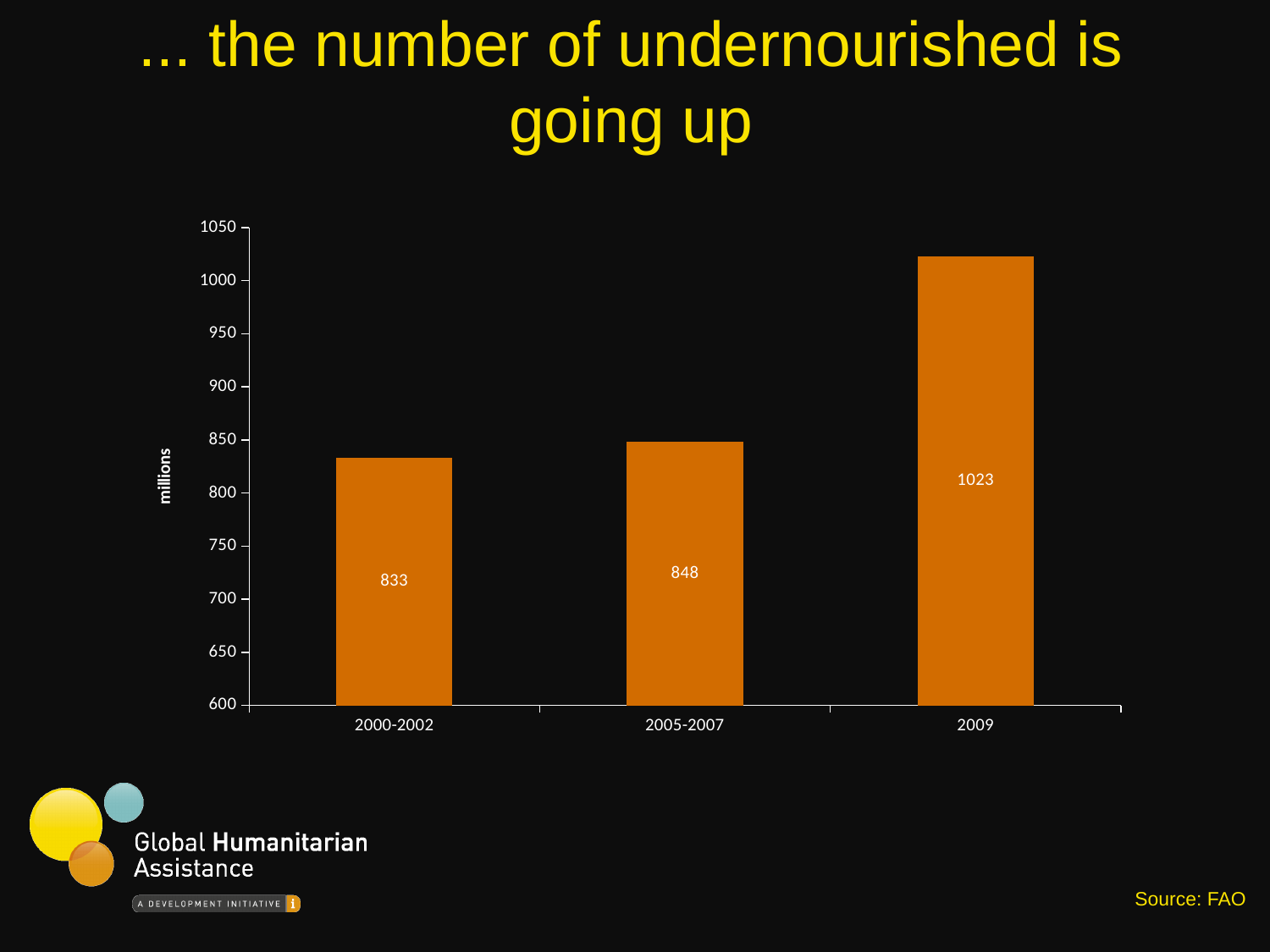

# ... the number of undernourished is going up

### Chart

| Category |  |
|---|---|
| 2000-2002 | 833.0 |
| 2005-2007 | 848.0 |
| 2009 | 1023.0 |
Source: FAO